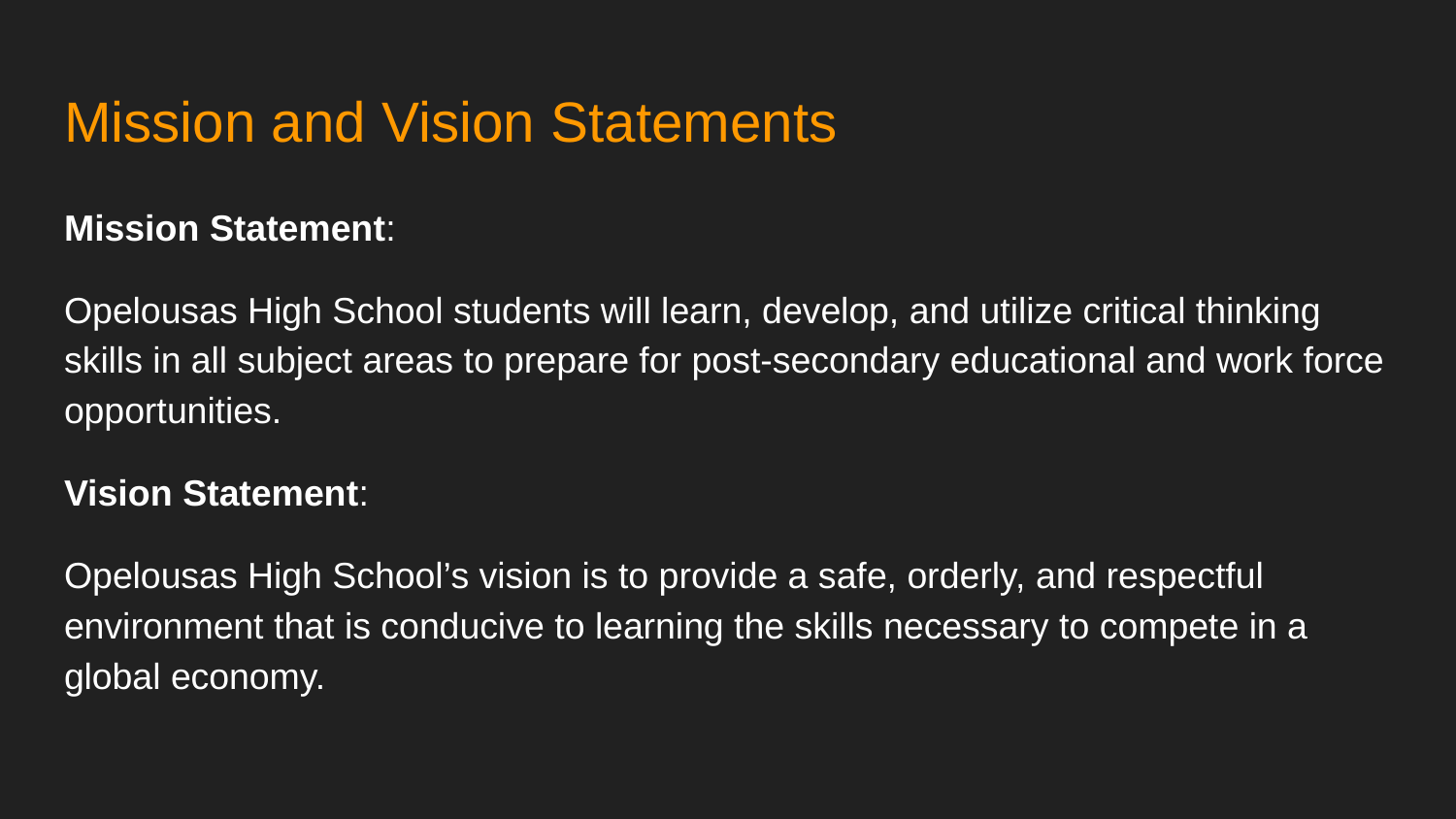

# Mission and Vision Statements
Mission Statement:
Opelousas High School students will learn, develop, and utilize critical thinking skills in all subject areas to prepare for post-secondary educational and work force opportunities.
Vision Statement:
Opelousas High School’s vision is to provide a safe, orderly, and respectful environment that is conducive to learning the skills necessary to compete in a global economy.